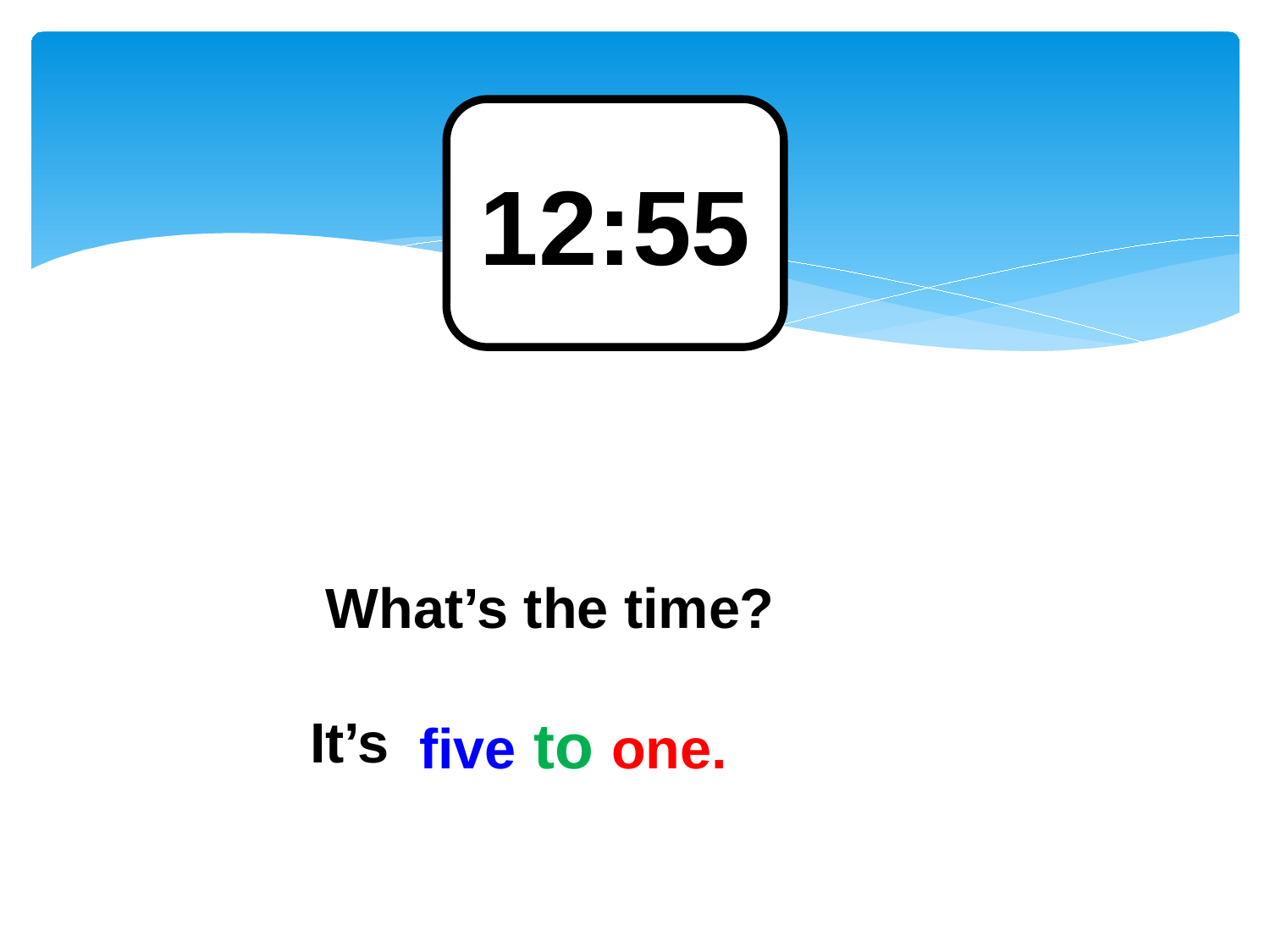

12:55
 What’s the time?

It’s
five to one.